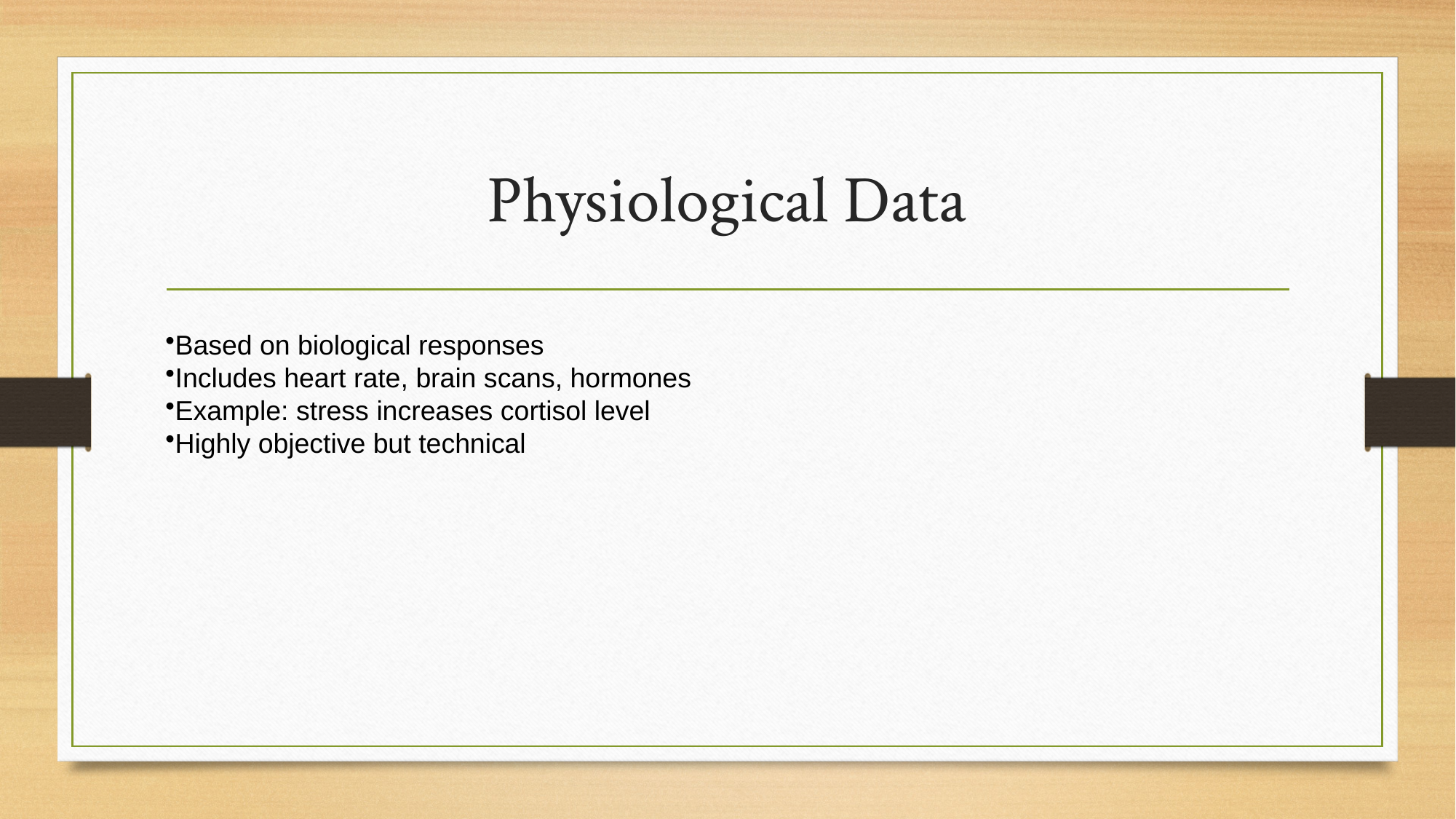

# Physiological Data
Based on biological responses
Includes heart rate, brain scans, hormones
Example: stress increases cortisol level
Highly objective but technical